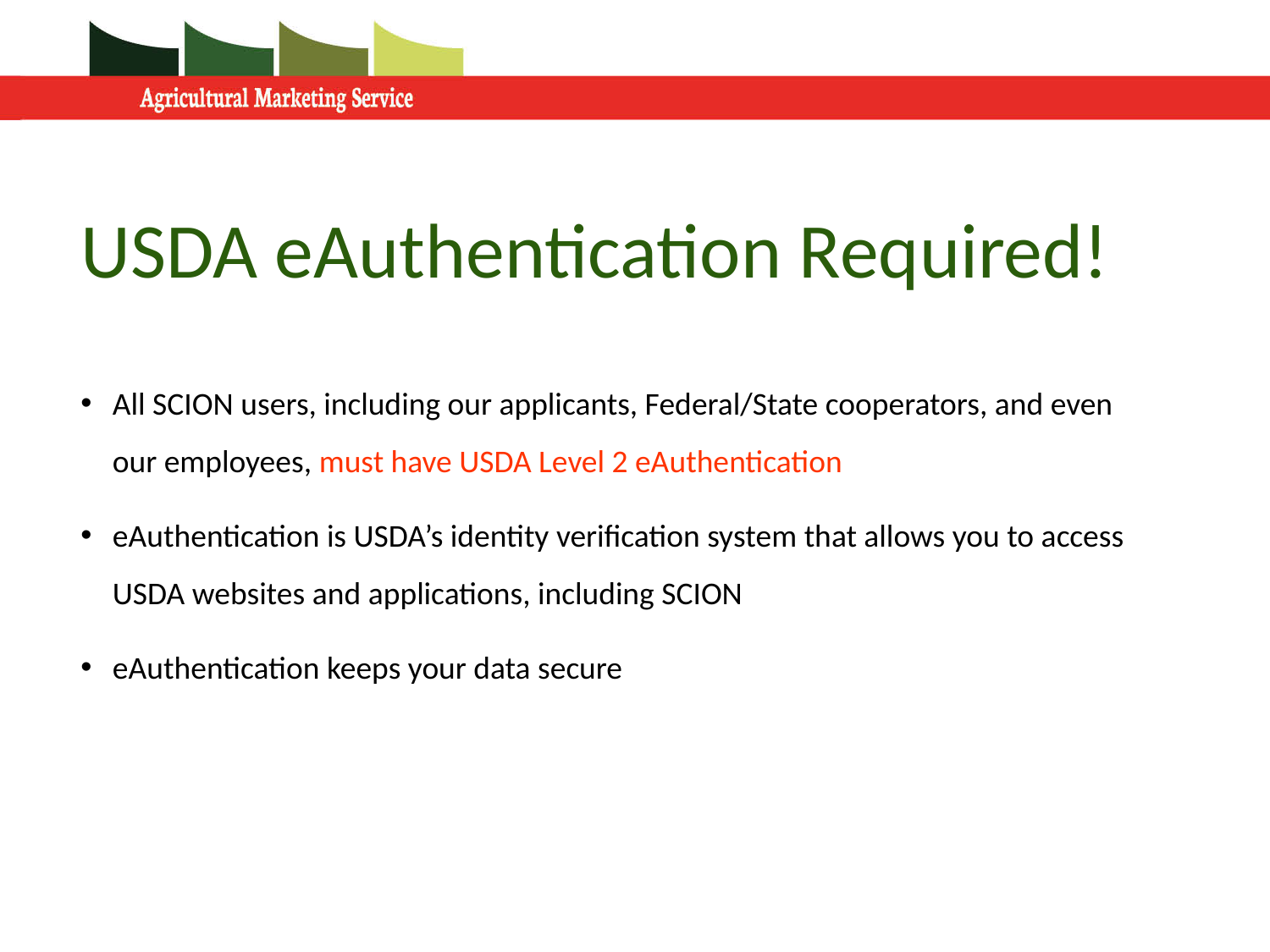

# USDA eAuthentication Required!
All SCION users, including our applicants, Federal/State cooperators, and even our employees, must have USDA Level 2 eAuthentication
eAuthentication is USDA’s identity verification system that allows you to access USDA websites and applications, including SCION
eAuthentication keeps your data secure